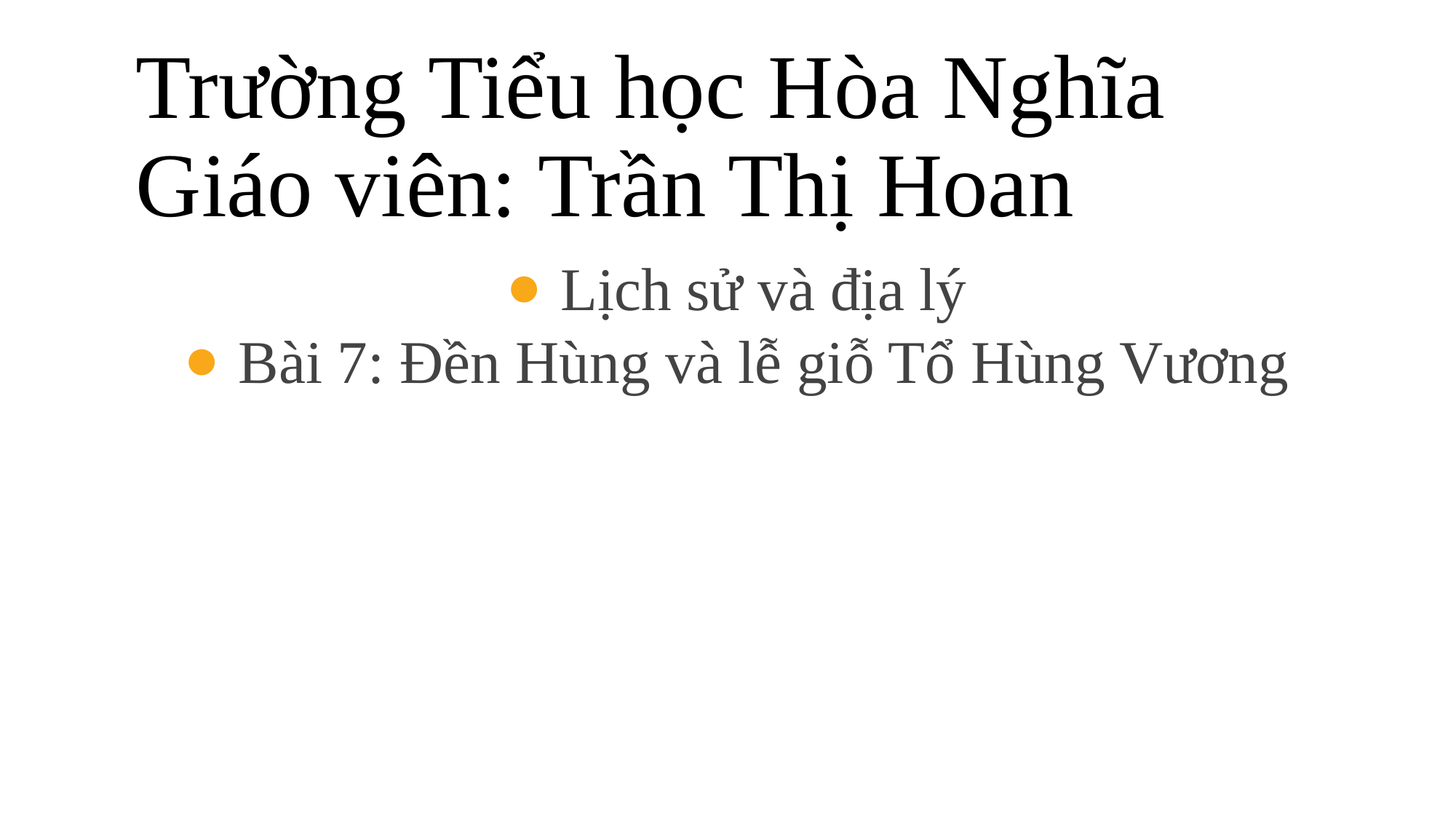

# Trường Tiểu học Hòa Nghĩa Giáo viên: Trần Thị Hoan

Lịch sử và địa lý
Bài 7: Đền Hùng và lễ giỗ Tổ Hùng Vương